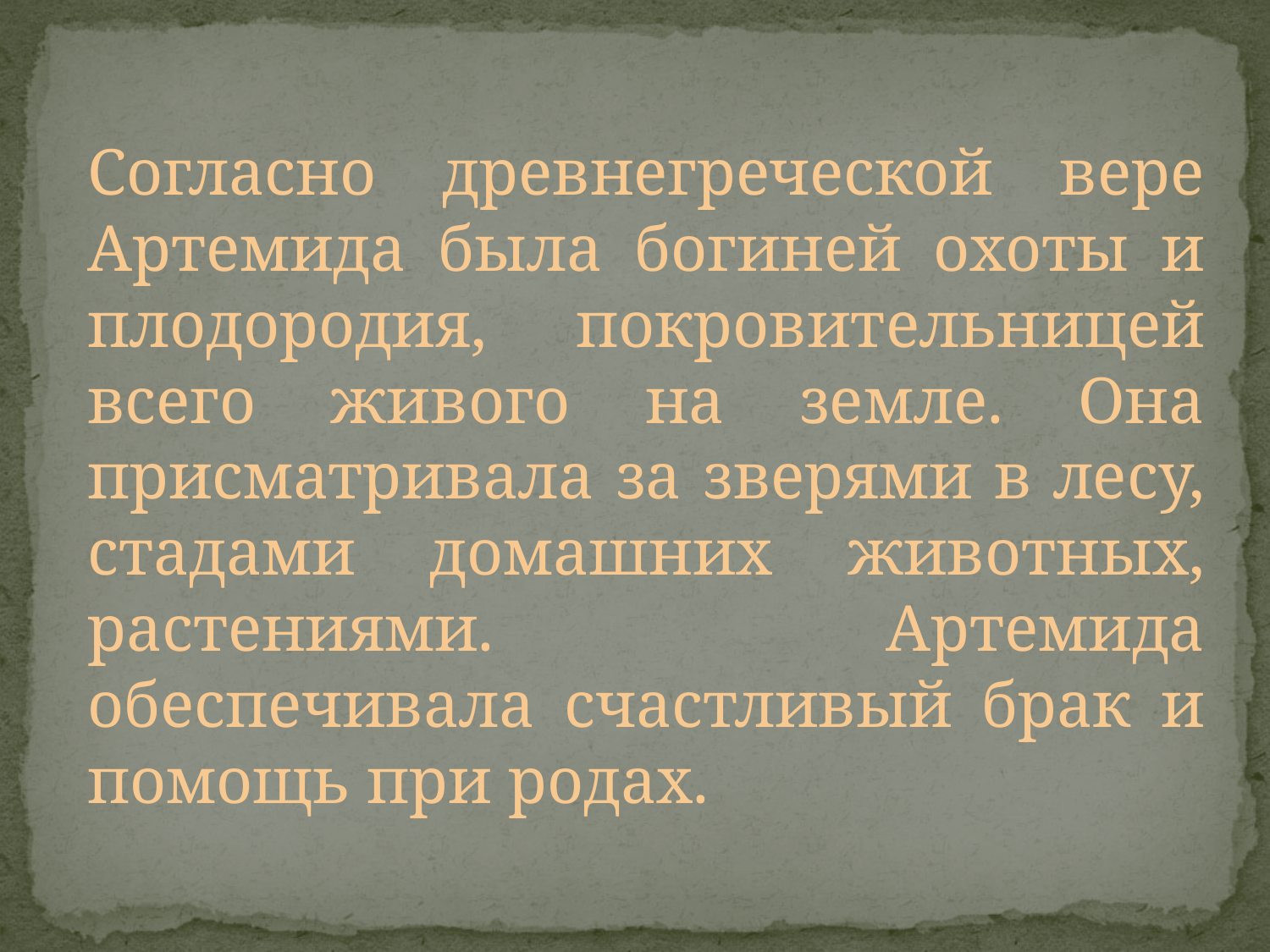

Согласно древнегреческой вере Артемида была богиней охоты и плодородия, покровительницей всего живого на земле. Она присматривала за зверями в лесу, стадами домашних животных, растениями. Артемида обеспечивала счастливый брак и помощь при родах.